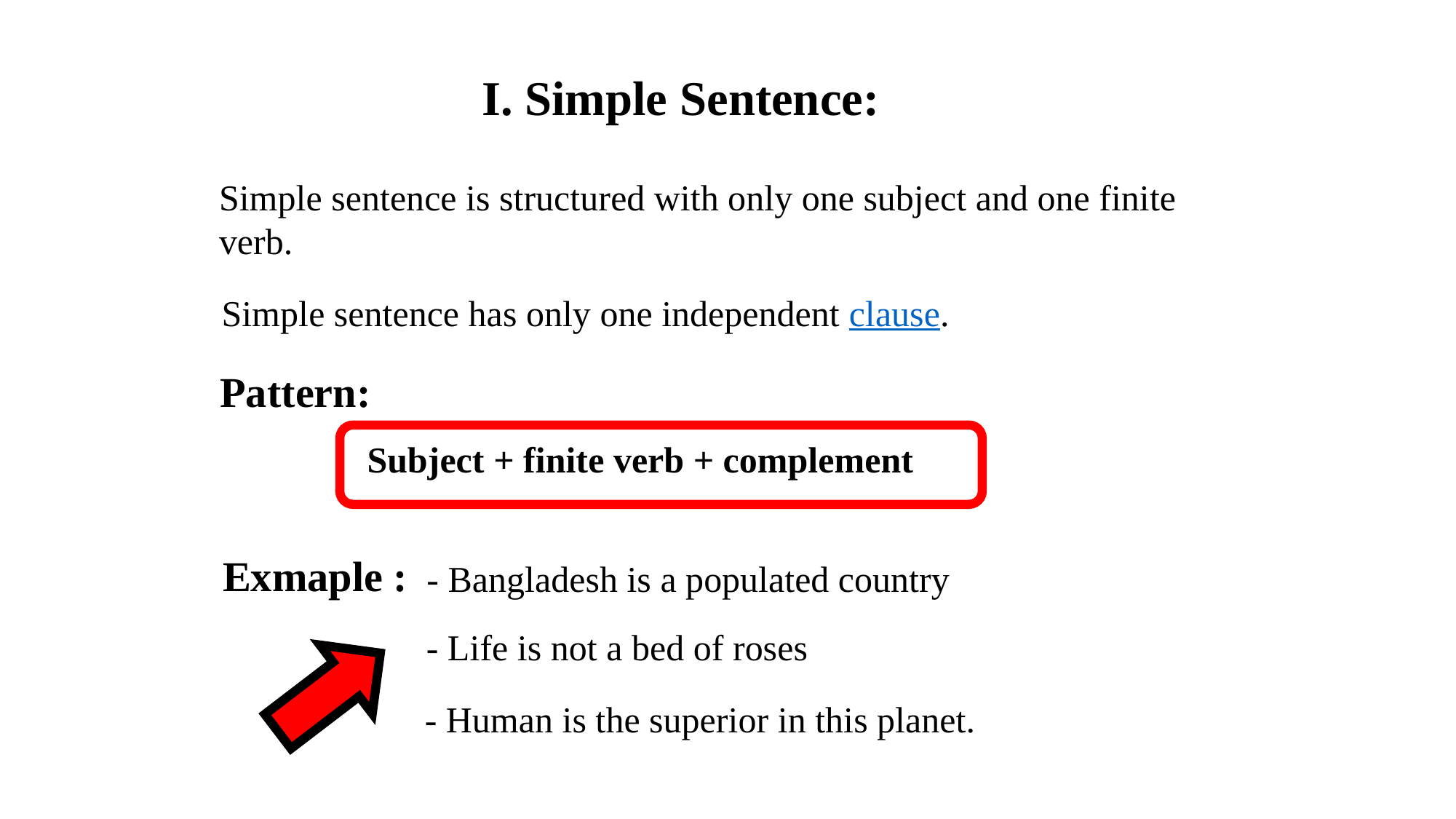

I. Simple Sentence:
Simple sentence is structured with only one subject and one finite verb.
Simple sentence has only one independent clause.
Pattern:

Subject + finite verb + complement
Exmaple :
- Bangladesh is a populated country
- Life is not a bed of roses

- Human is the superior in this planet.